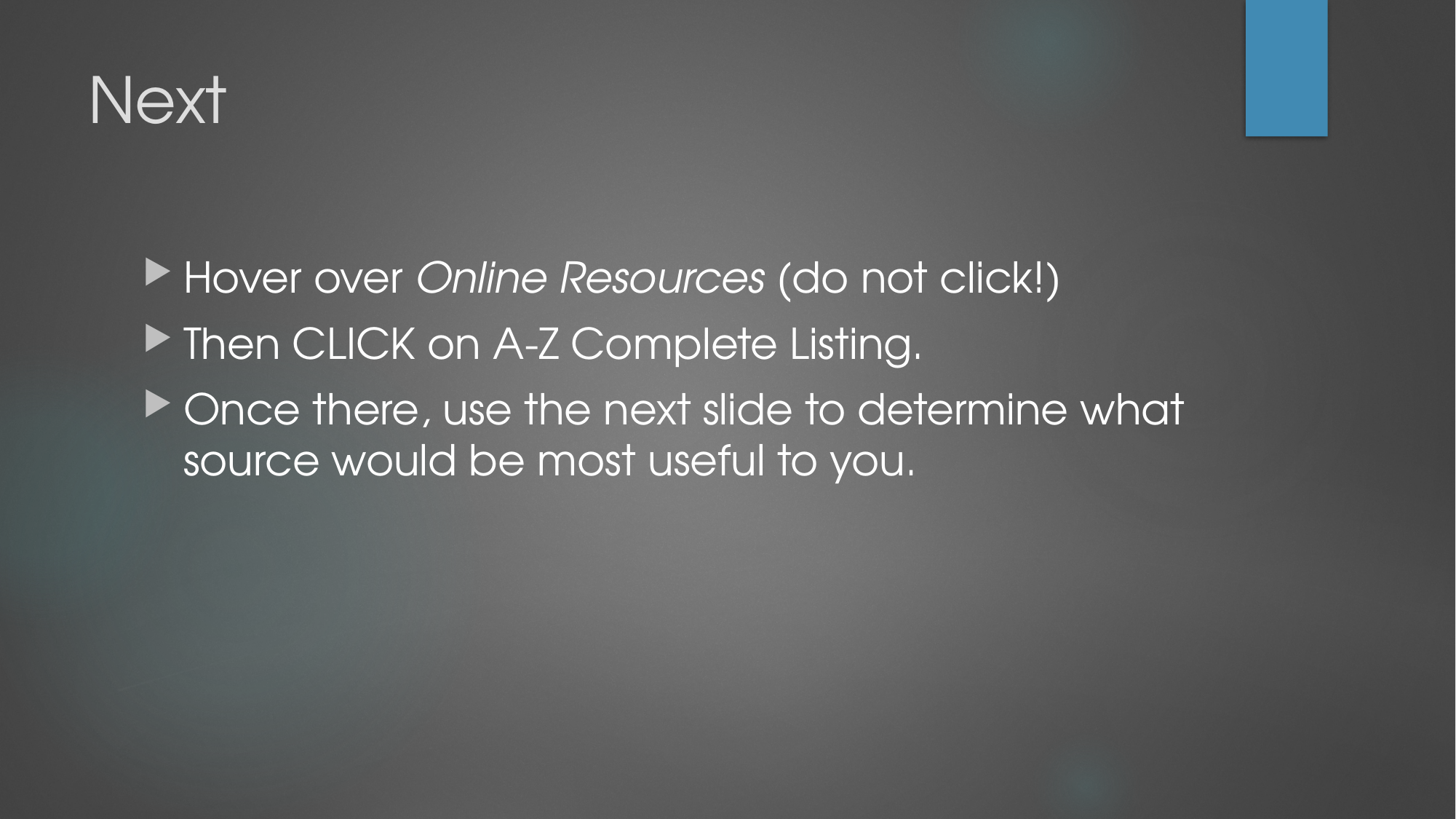

# Next
Hover over Online Resources (do not click!)
Then CLICK on A-Z Complete Listing.
Once there, use the next slide to determine what source would be most useful to you.